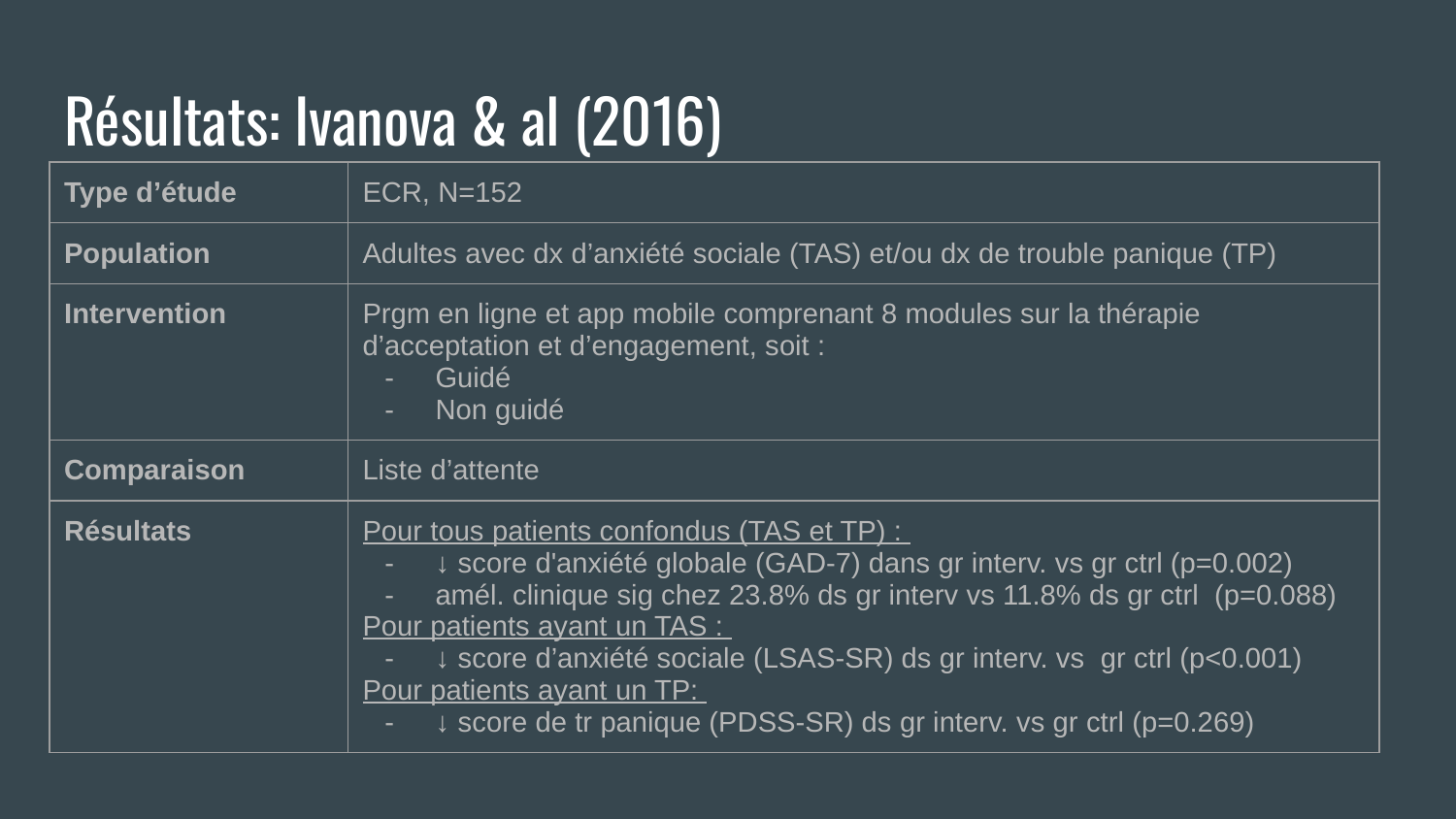

# Résultats: Ivanova & al (2016)
| Type d’étude | ECR, N=152 |
| --- | --- |
| Population | Adultes avec dx d’anxiété sociale (TAS) et/ou dx de trouble panique (TP) |
| Intervention | Prgm en ligne et app mobile comprenant 8 modules sur la thérapie d’acceptation et d’engagement, soit : Guidé Non guidé |
| Comparaison | Liste d’attente |
| Résultats | Pour tous patients confondus (TAS et TP) : ↓ score d'anxiété globale (GAD-7) dans gr interv. vs gr ctrl (p=0.002) amél. clinique sig chez 23.8% ds gr interv vs 11.8% ds gr ctrl (p=0.088) Pour patients ayant un TAS : ↓ score d’anxiété sociale (LSAS-SR) ds gr interv. vs gr ctrl (p<0.001) Pour patients ayant un TP: ↓ score de tr panique (PDSS-SR) ds gr interv. vs gr ctrl (p=0.269) |